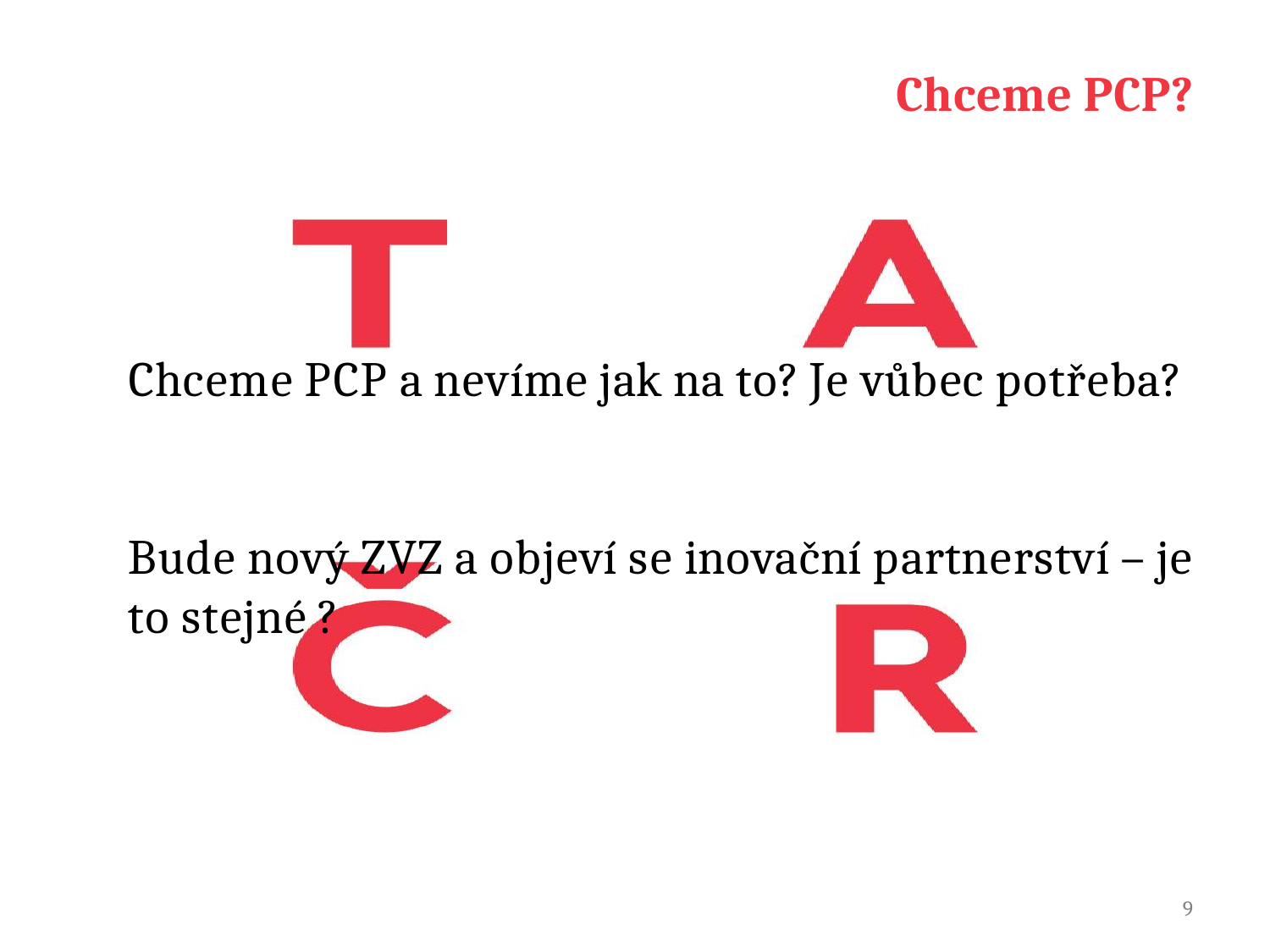

# Chceme PCP?

Chceme PCP a nevíme jak na to? Je vůbec potřeba?

Bude nový ZVZ a objeví se inovační partnerství – je to stejné ?
9